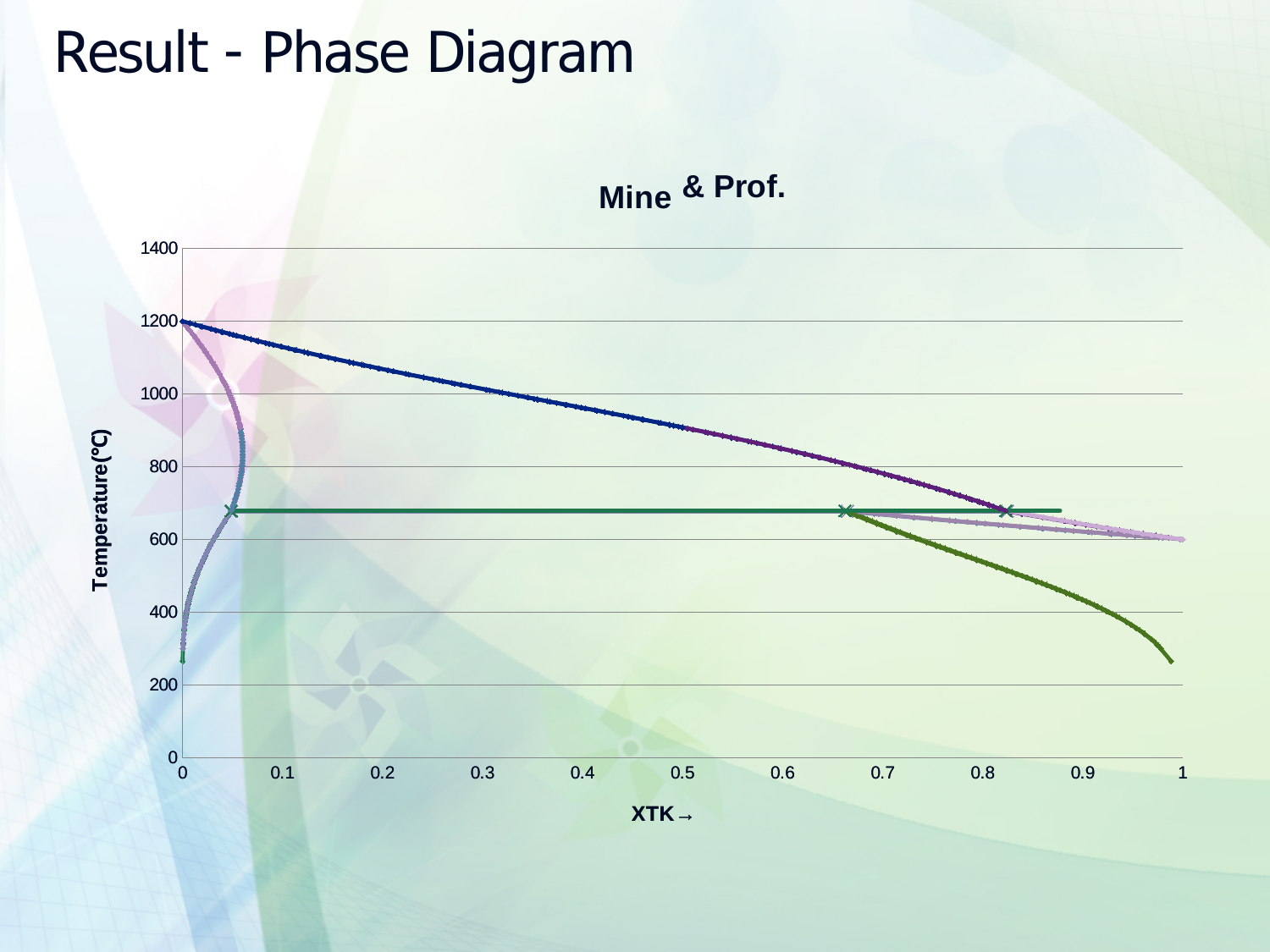

# Result - Phase Diagram

### Chart: Mine

| Category |  |  |  |  |  |  |  |
|---|---|---|---|---|---|---|---|

### Chart: & Prof.

| Category |  |  |  |  |  |  |  |  |  |
|---|---|---|---|---|---|---|---|---|---|